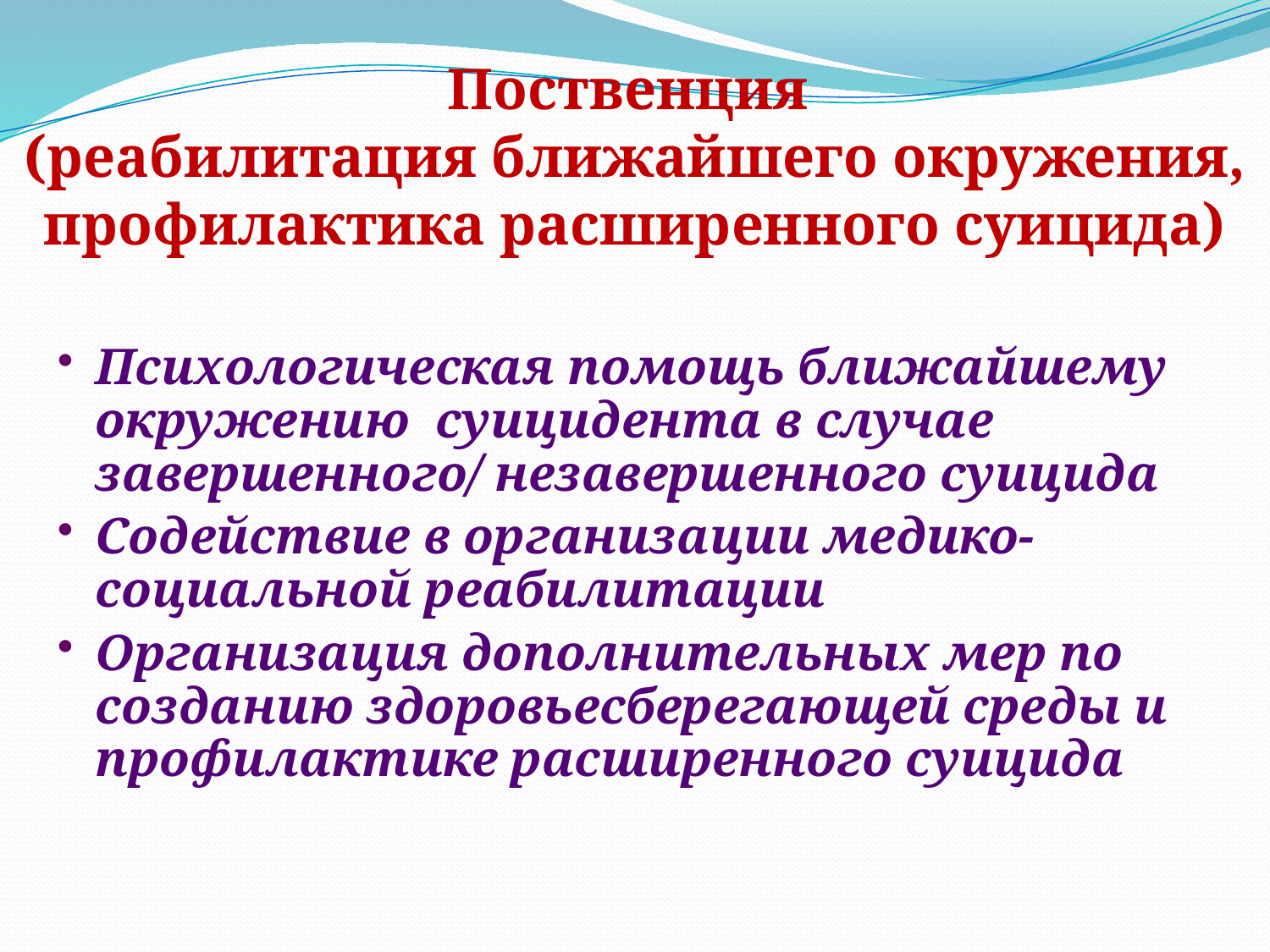

# Поственция (реабилитация ближайшего окружения, профилактика расширенного суицида)
Психологическая помощь ближайшему окружению  суицидента в случае завершенного/ незавершенного суицида
Содействие в организации медико-социальной реабилитации
Организация дополнительных мер по созданию здоровьесберегающей среды и профилактике расширенного суицида